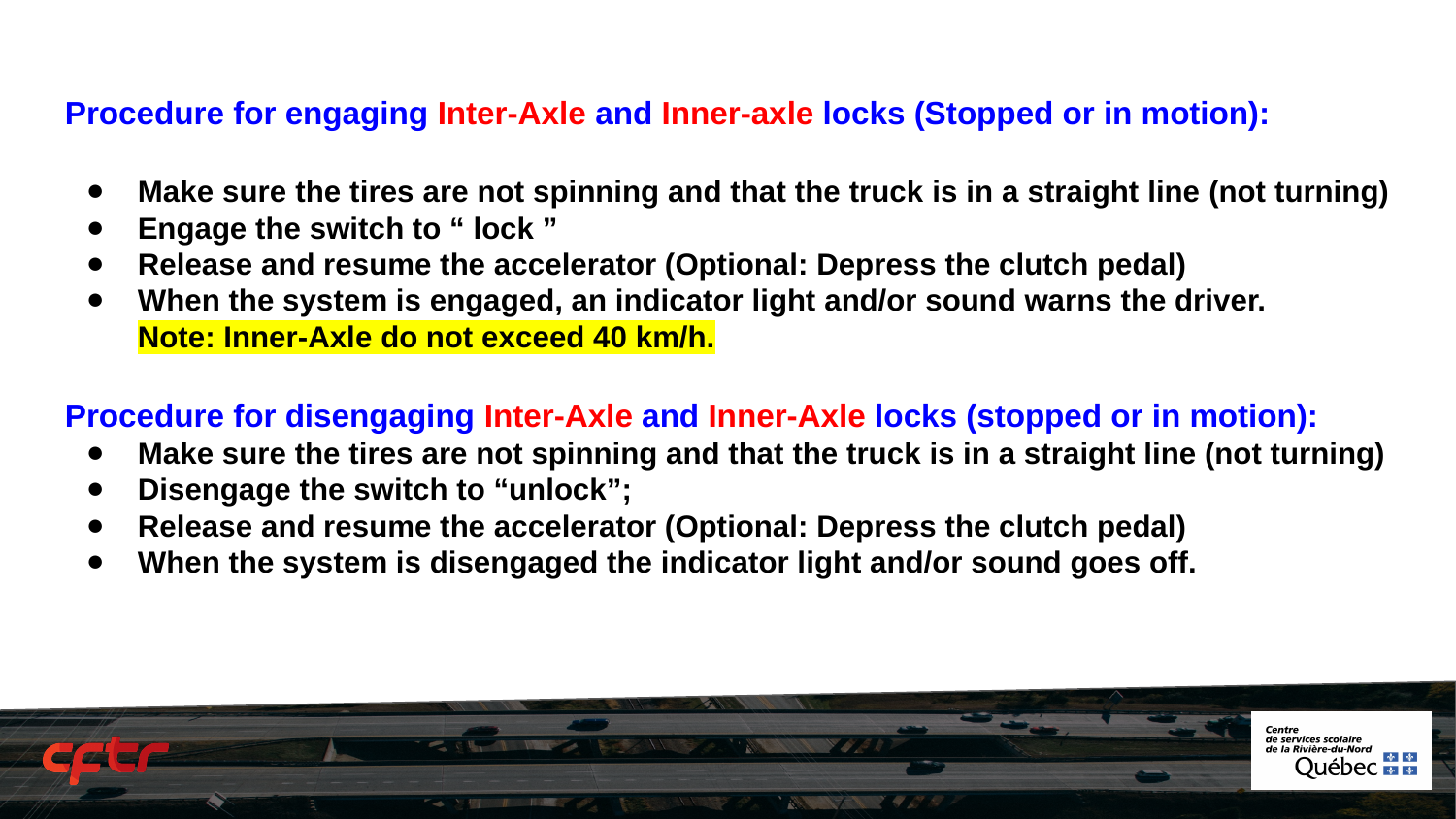

Procedure for engaging Inter-Axle and Inner-axle locks (Stopped or in motion):

Make sure the tires are not spinning and that the truck is in a straight line (not turning)
Engage the switch to “ lock ”
Release and resume the accelerator (Optional: Depress the clutch pedal)
When the system is engaged, an indicator light and/or sound warns the driver.
Note: Inner-Axle do not exceed 40 km/h.

Procedure for disengaging Inter-Axle and Inner-Axle locks (stopped or in motion):
Make sure the tires are not spinning and that the truck is in a straight line (not turning)
Disengage the switch to “unlock”;
Release and resume the accelerator (Optional: Depress the clutch pedal)
When the system is disengaged the indicator light and/or sound goes off.